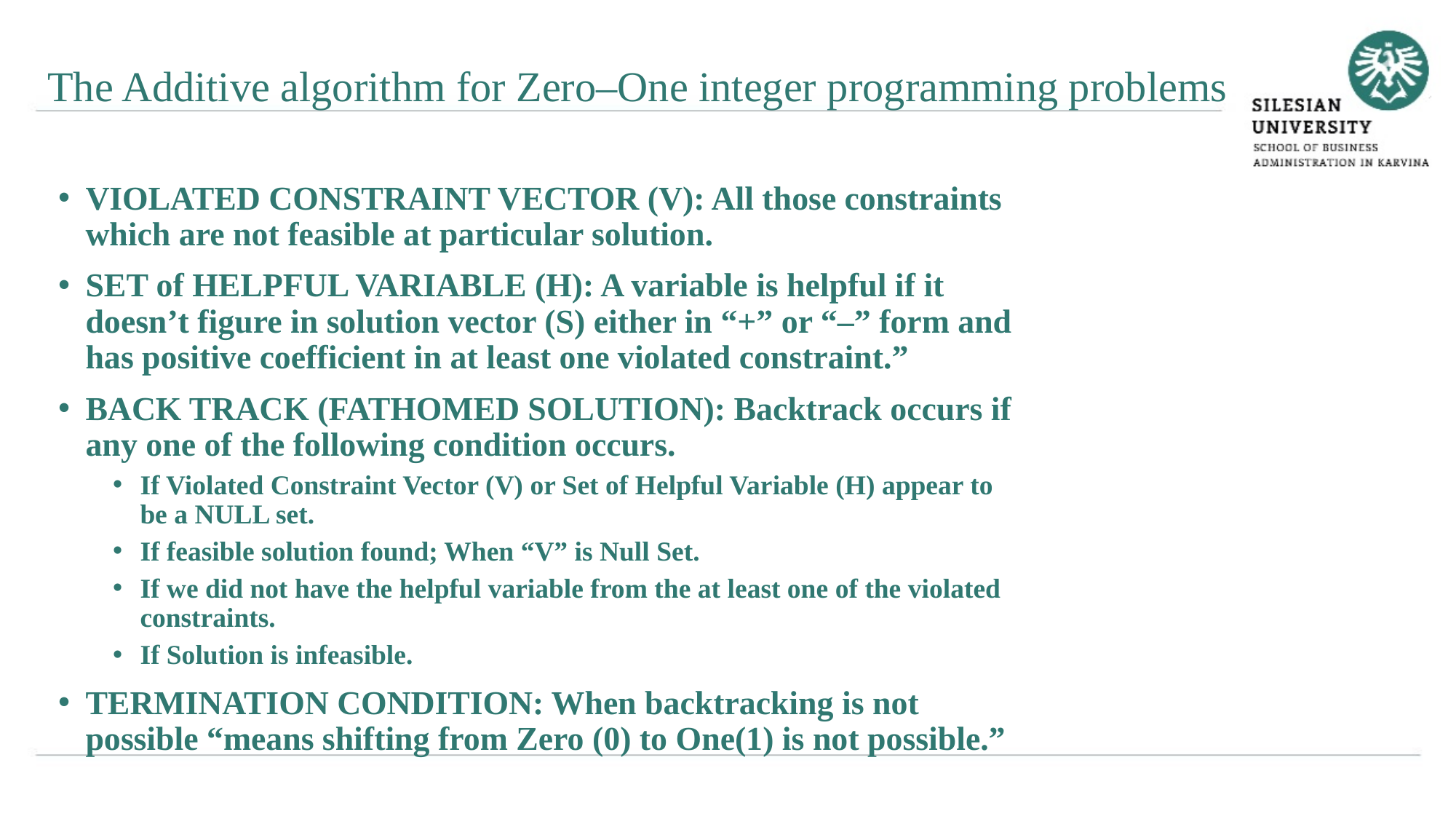

The Additive algorithm for Zero–One integer programming problems
VIOLATED CONSTRAINT VECTOR (V): All those constraints which are not feasible at particular solution.
SET of HELPFUL VARIABLE (H): A variable is helpful if it doesn’t figure in solution vector (S) either in “+” or “–” form and has positive coefficient in at least one violated constraint.”
BACK TRACK (FATHOMED SOLUTION): Backtrack occurs if any one of the following condition occurs.
If Violated Constraint Vector (V) or Set of Helpful Variable (H) appear to be a NULL set.
If feasible solution found; When “V” is Null Set.
If we did not have the helpful variable from the at least one of the violated constraints.
If Solution is infeasible.
TERMINATION CONDITION: When backtracking is not possible “means shifting from Zero (0) to One(1) is not possible.”